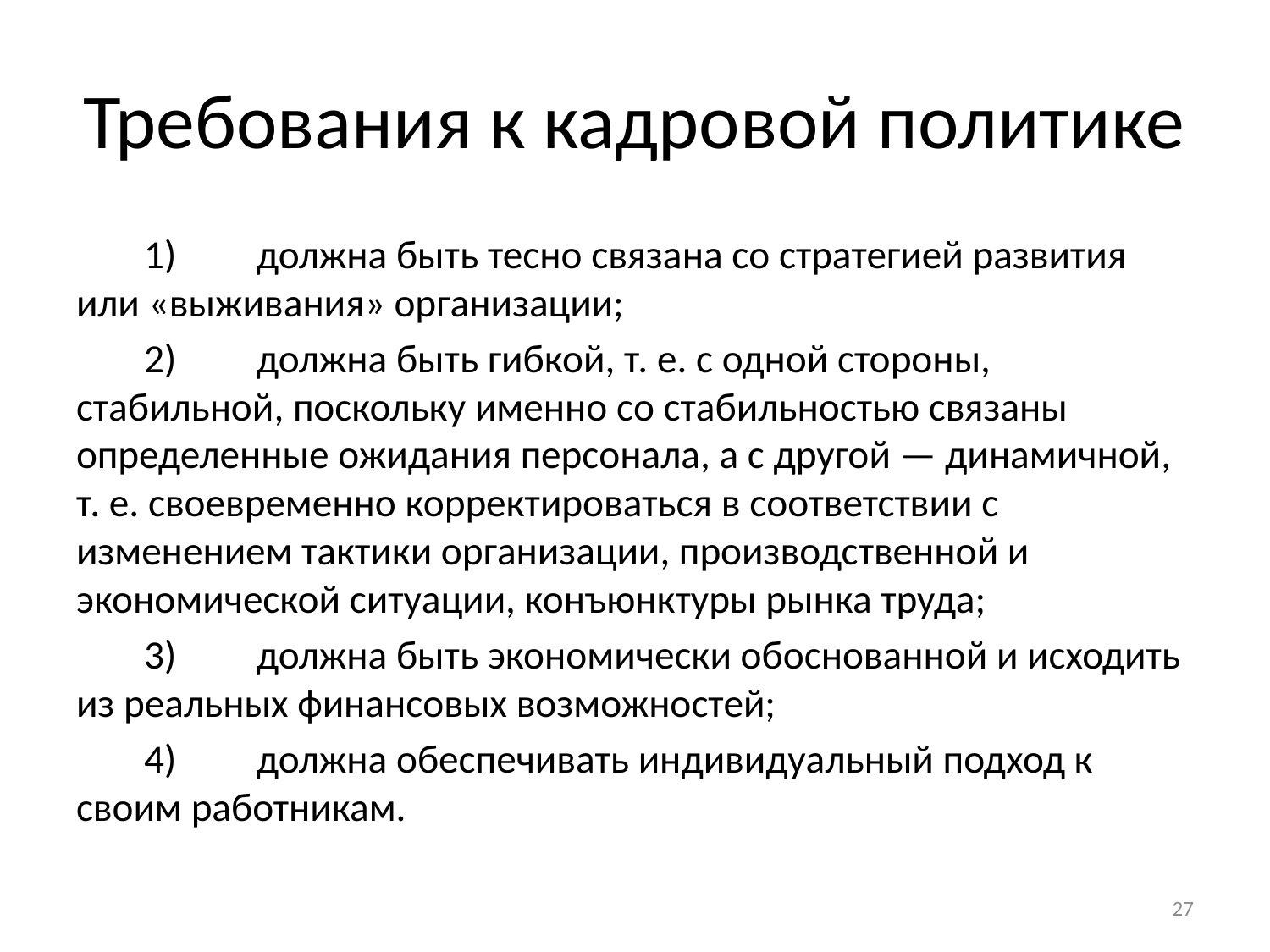

# Требования к кадровой политике
1)	должна быть тесно связана со стратегией развития или «выживания» организации;
2)	должна быть гибкой, т. е. с одной стороны, стабильной, поскольку именно со стабильностью связаны определенные ожидания персонала, а с другой — динамичной, т. е. своевременно корректироваться в соответствии с изменением тактики организации, производственной и экономической ситуации, конъюнктуры рынка труда;
3)	должна быть экономически обоснованной и исходить из реальных финансовых возможностей;
4)	должна обеспечивать индивидуальный подход к своим работникам.

27